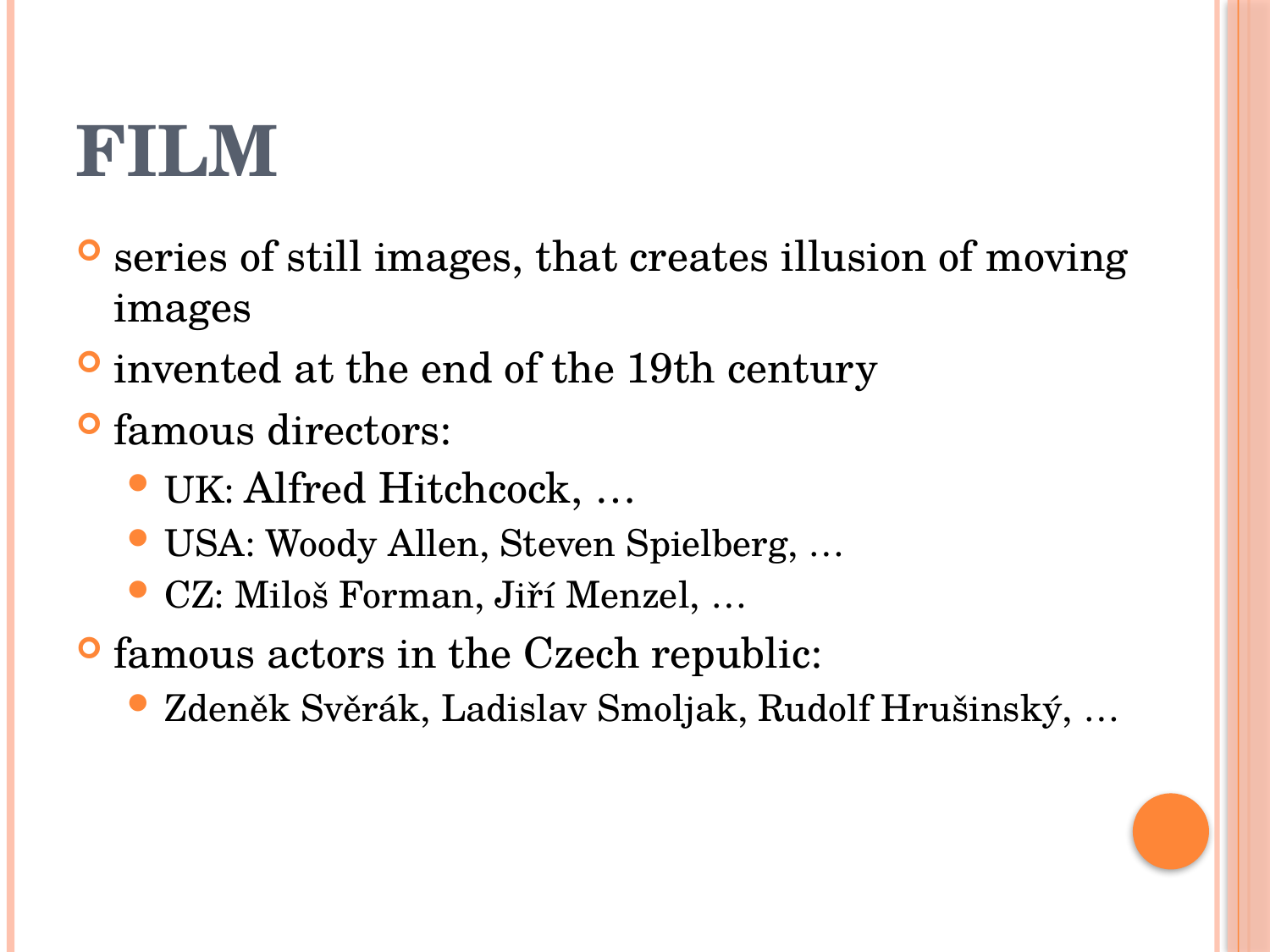

# Film
series of still images, that creates illusion of moving images
invented at the end of the 19th century
famous directors:
UK: Alfred Hitchcock, …
USA: Woody Allen, Steven Spielberg, …
CZ: Miloš Forman, Jiří Menzel, …
famous actors in the Czech republic:
Zdeněk Svěrák, Ladislav Smoljak, Rudolf Hrušinský, …